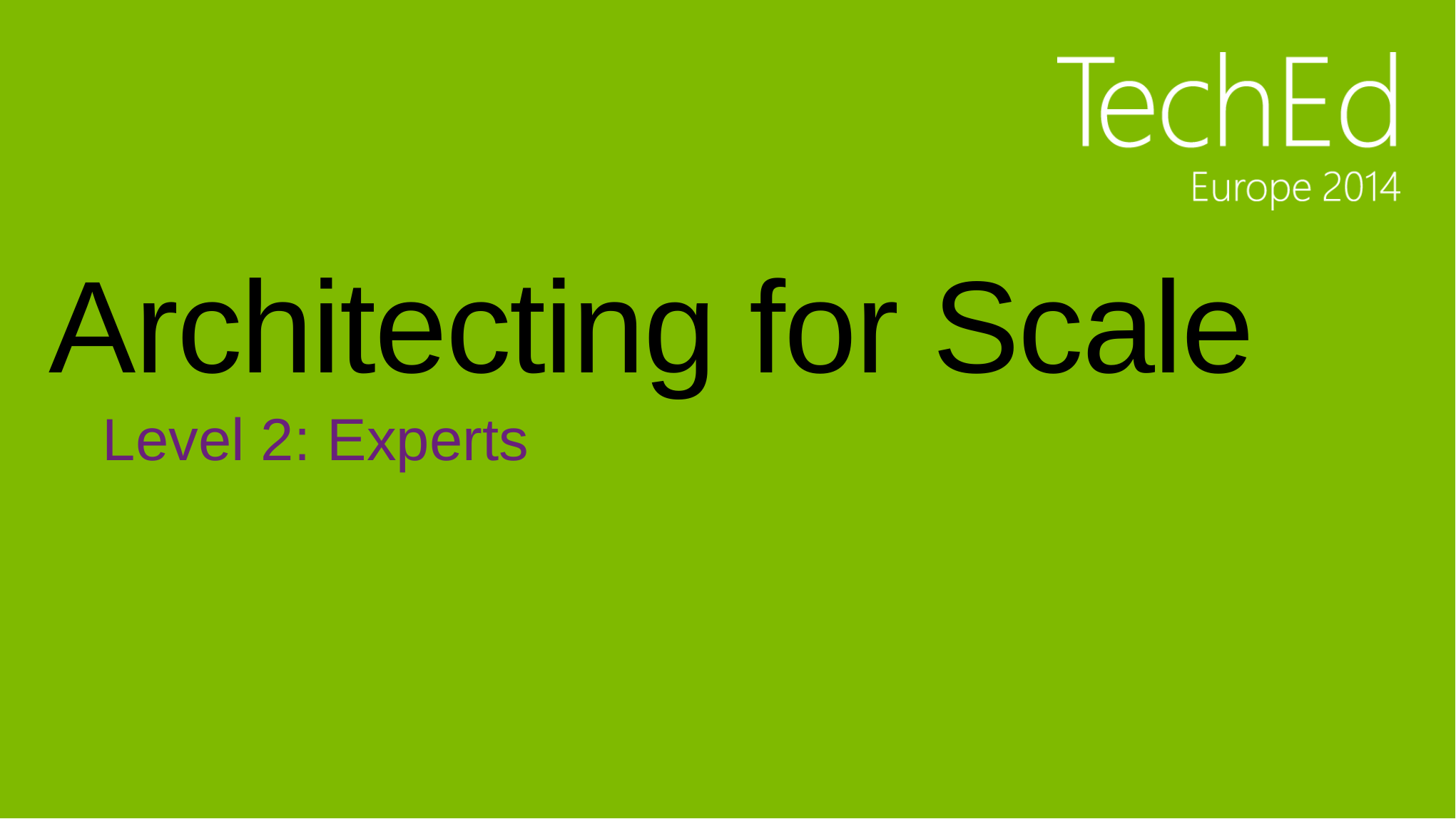

# Architecting for Scale
Level 2: Experts